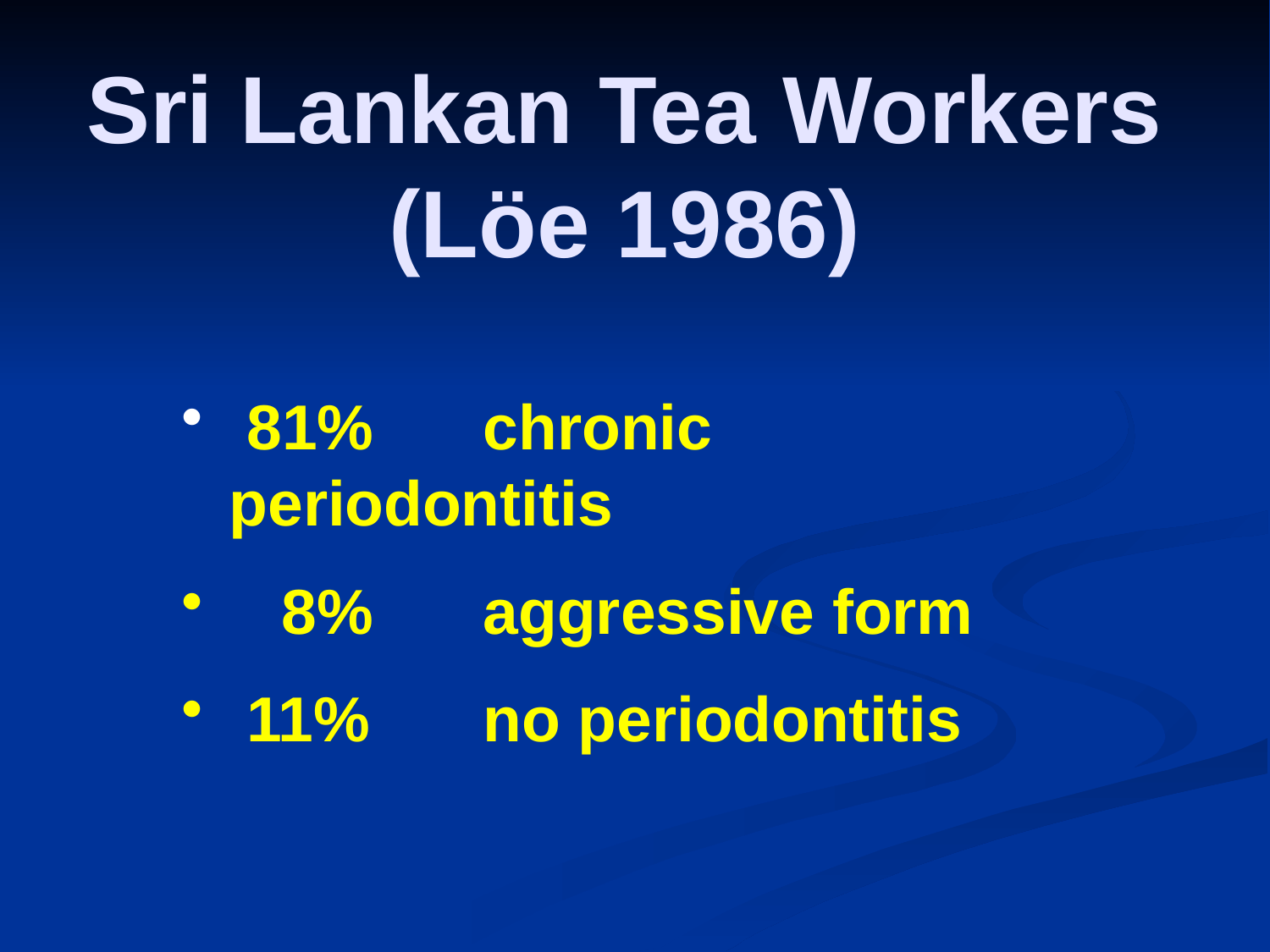

Sri Lankan Tea Workers (Löe 1986)
 81%	chronic periodontitis
   8%	aggressive form
 11%  	no periodontitis